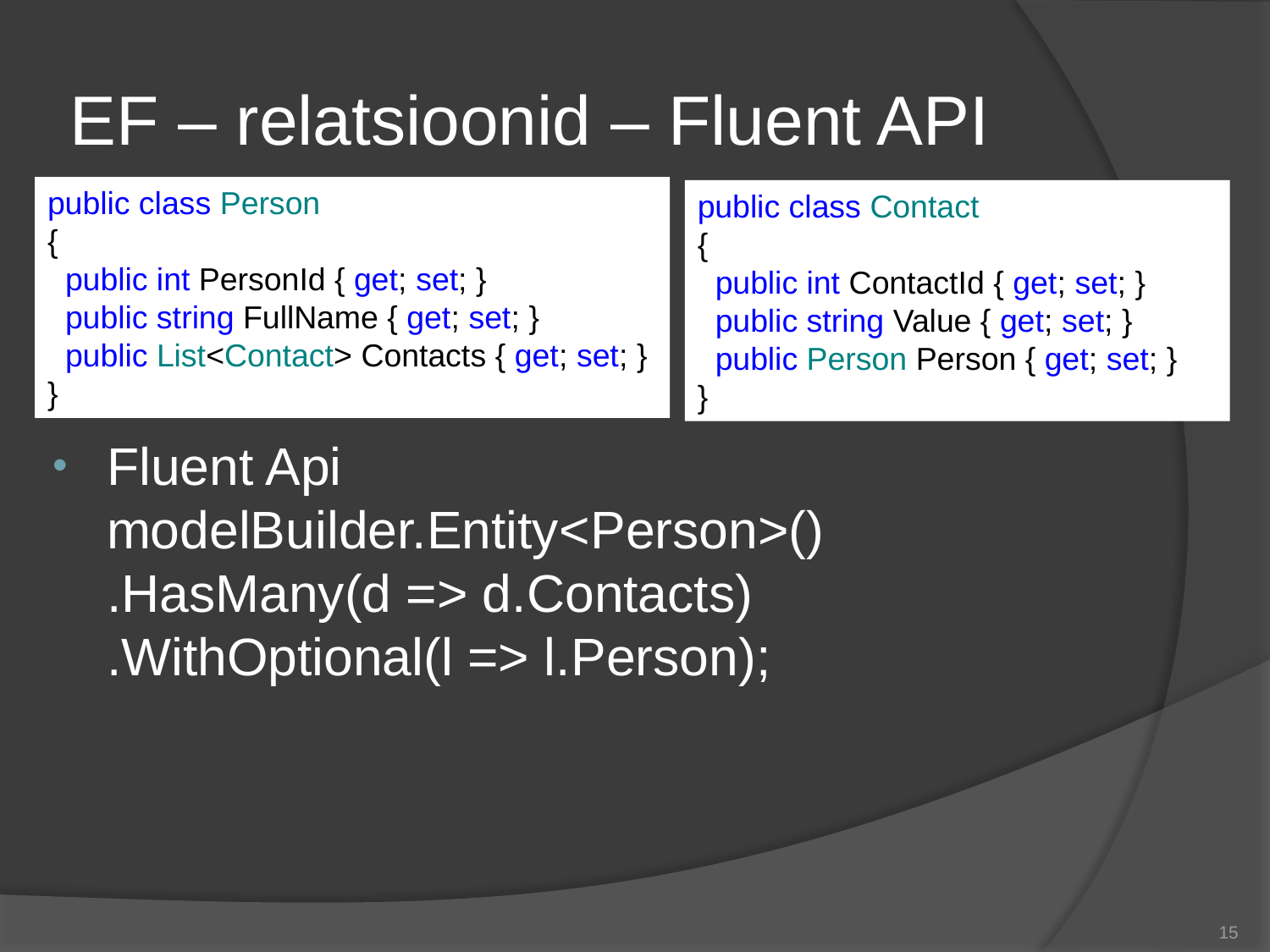

# EF – relatsioonid – Fluent API
public class Person
{
  public int PersonId { get; set; }
  public string FullName { get; set; }
  public List<Contact> Contacts { get; set; }
}
public class Contact
{
  public int ContactId { get; set; }
  public string Value { get; set; }
  public Person Person { get; set; }
}
Fluent Api
modelBuilder.Entity<Person>()
.HasMany(d => d.Contacts)
.WithOptional(l => l.Person);
15